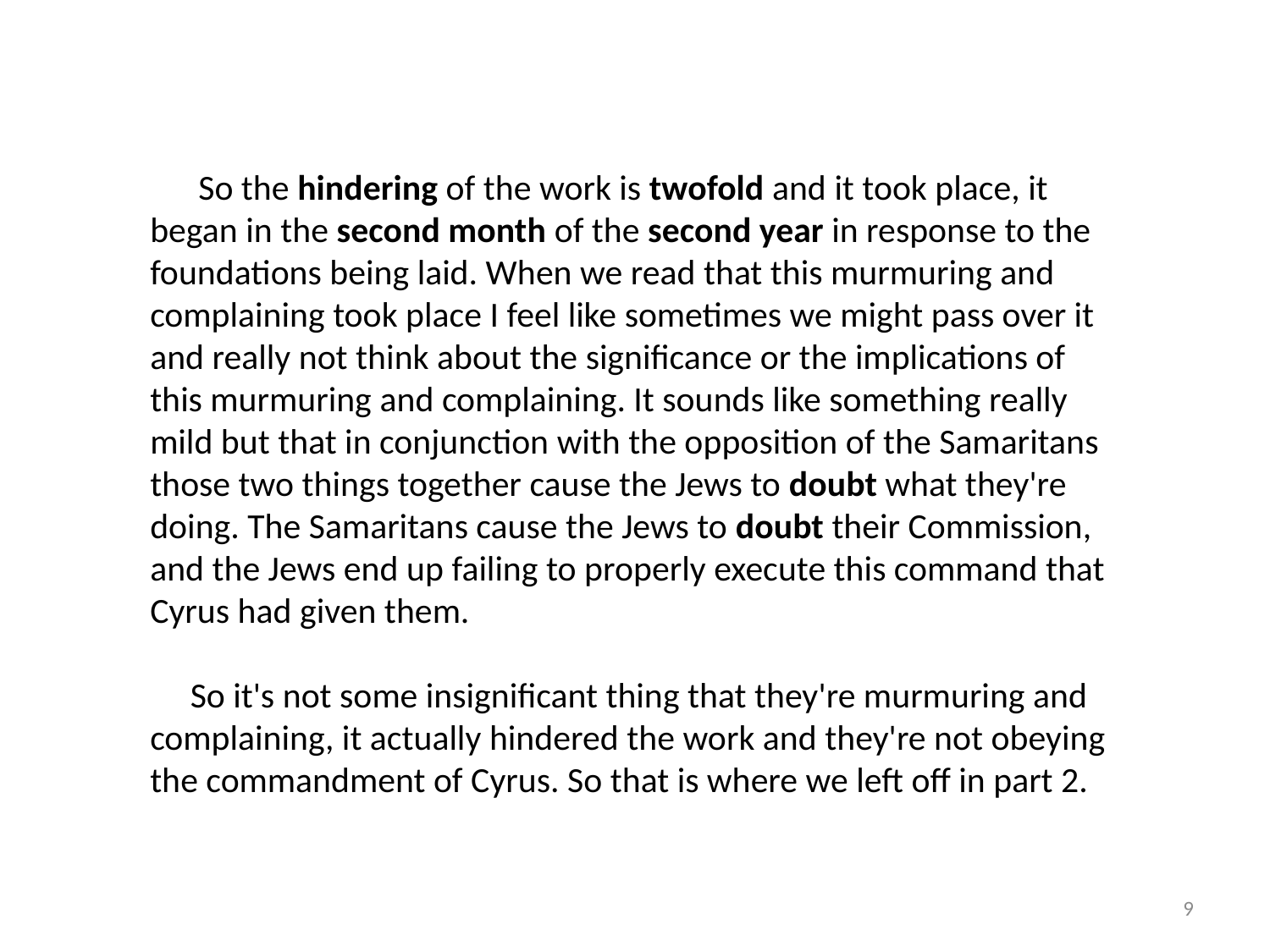

So the hindering of the work is twofold and it took place, it began in the second month of the second year in response to the foundations being laid. When we read that this murmuring and complaining took place I feel like sometimes we might pass over it and really not think about the significance or the implications of this murmuring and complaining. It sounds like something really mild but that in conjunction with the opposition of the Samaritans those two things together cause the Jews to doubt what they're doing. The Samaritans cause the Jews to doubt their Commission, and the Jews end up failing to properly execute this command that Cyrus had given them.

     So it's not some insignificant thing that they're murmuring and complaining, it actually hindered the work and they're not obeying the commandment of Cyrus. So that is where we left off in part 2.
9